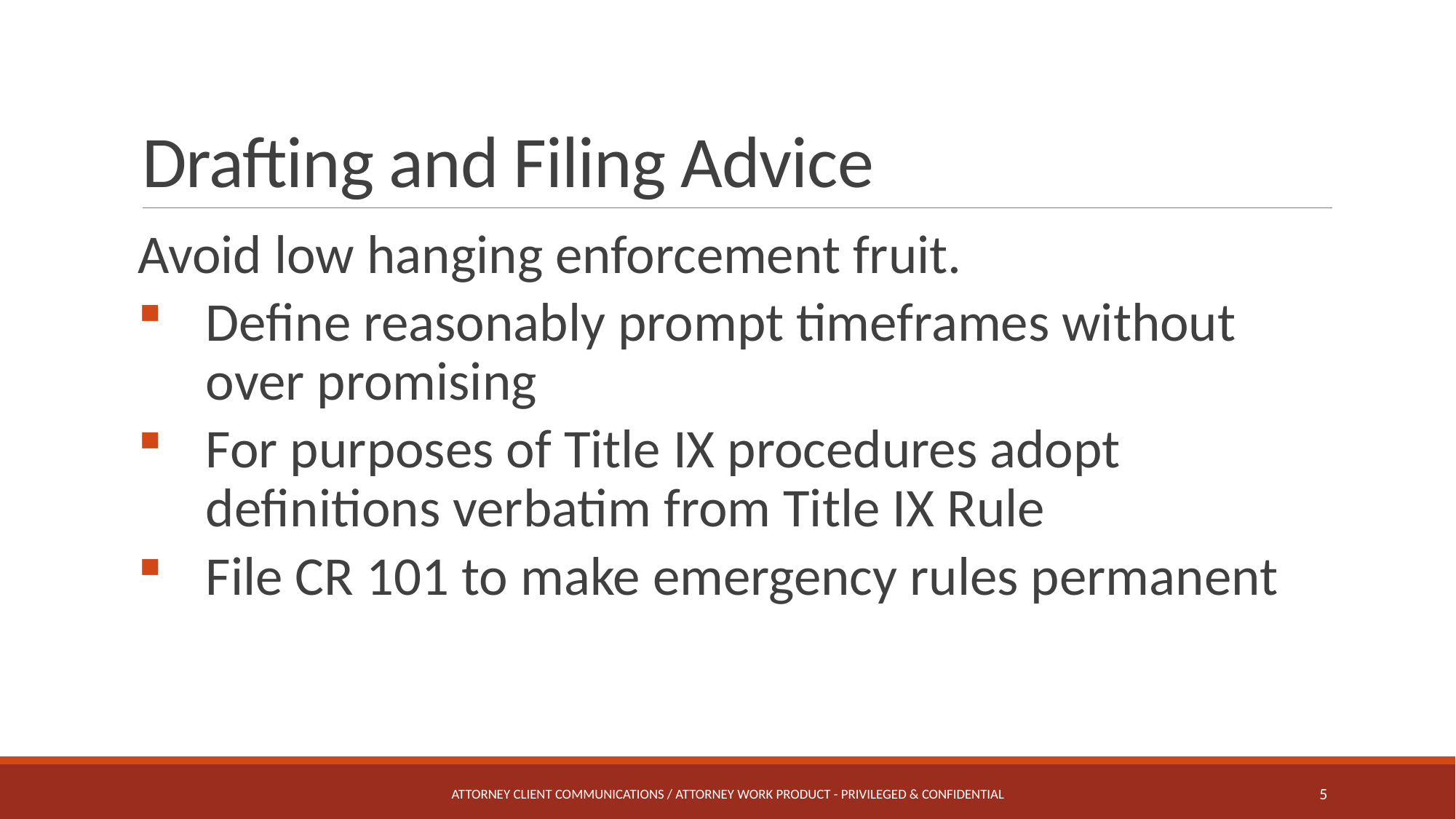

# Drafting and Filing Advice
Avoid low hanging enforcement fruit.
Define reasonably prompt timeframes without over promising
For purposes of Title IX procedures adopt definitions verbatim from Title IX Rule
File CR 101 to make emergency rules permanent
Attorney Client Communications / Attorney Work Product - Privileged & Confidential
5